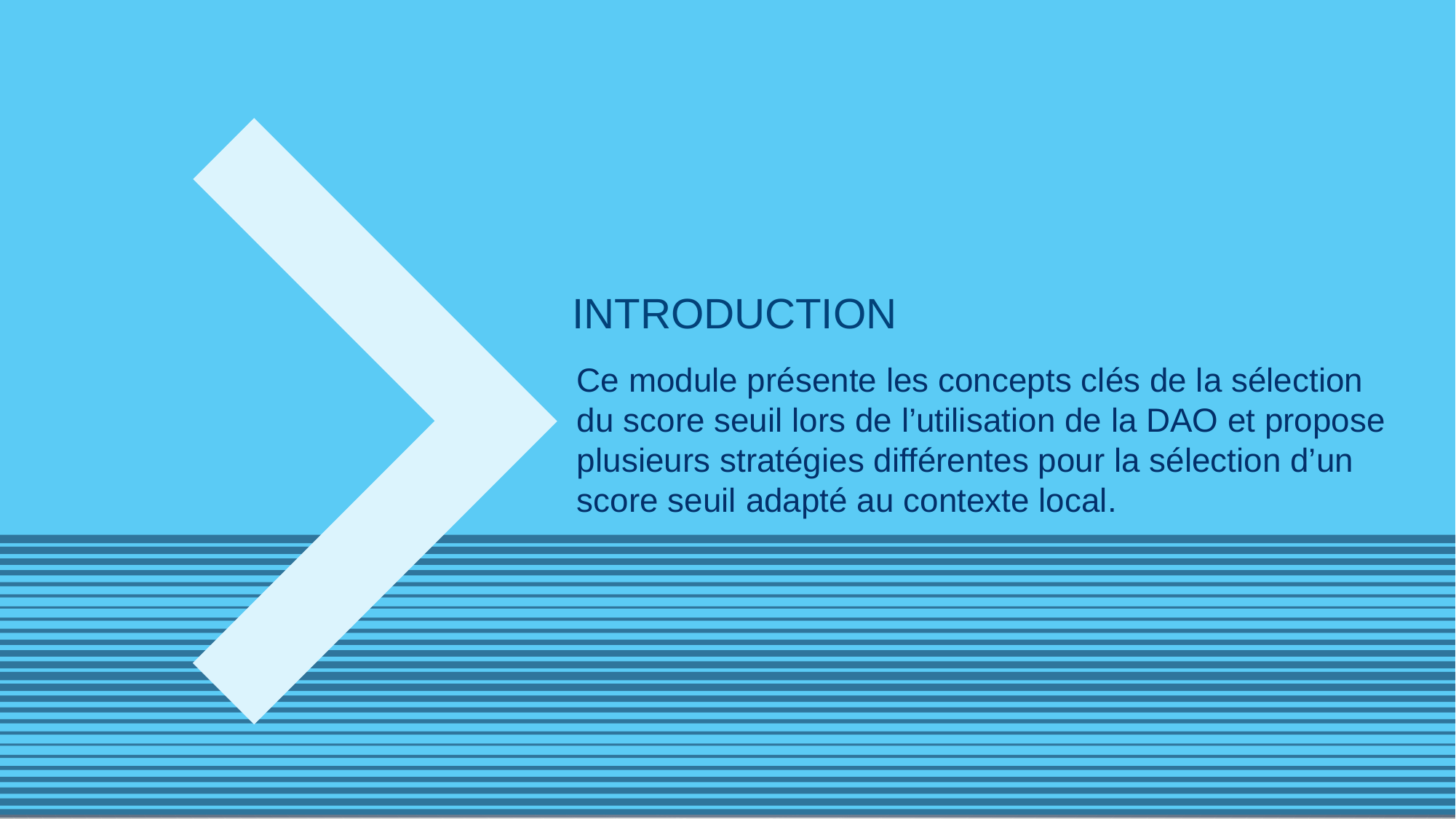

# INTRODUCTION
Ce module présente les concepts clés de la sélection du score seuil lors de l’utilisation de la DAO et propose plusieurs stratégies différentes pour la sélection d’un score seuil adapté au contexte local.